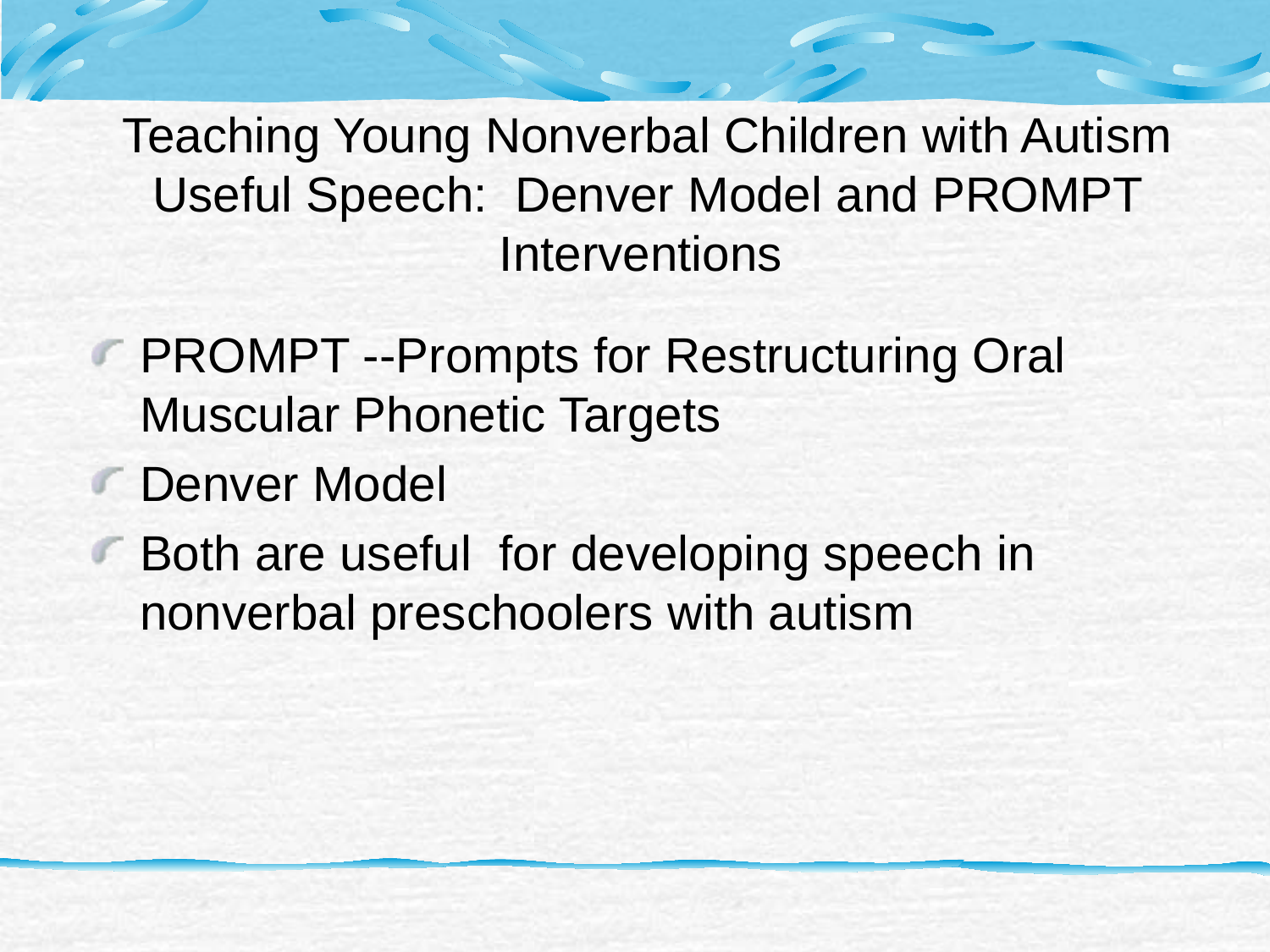

# Teaching Young Nonverbal Children with Autism Useful Speech:  Denver Model and PROMPT Interventions
PROMPT --Prompts for Restructuring Oral Muscular Phonetic Targets
Denver Model
Both are useful  for developing speech in nonverbal preschoolers with autism